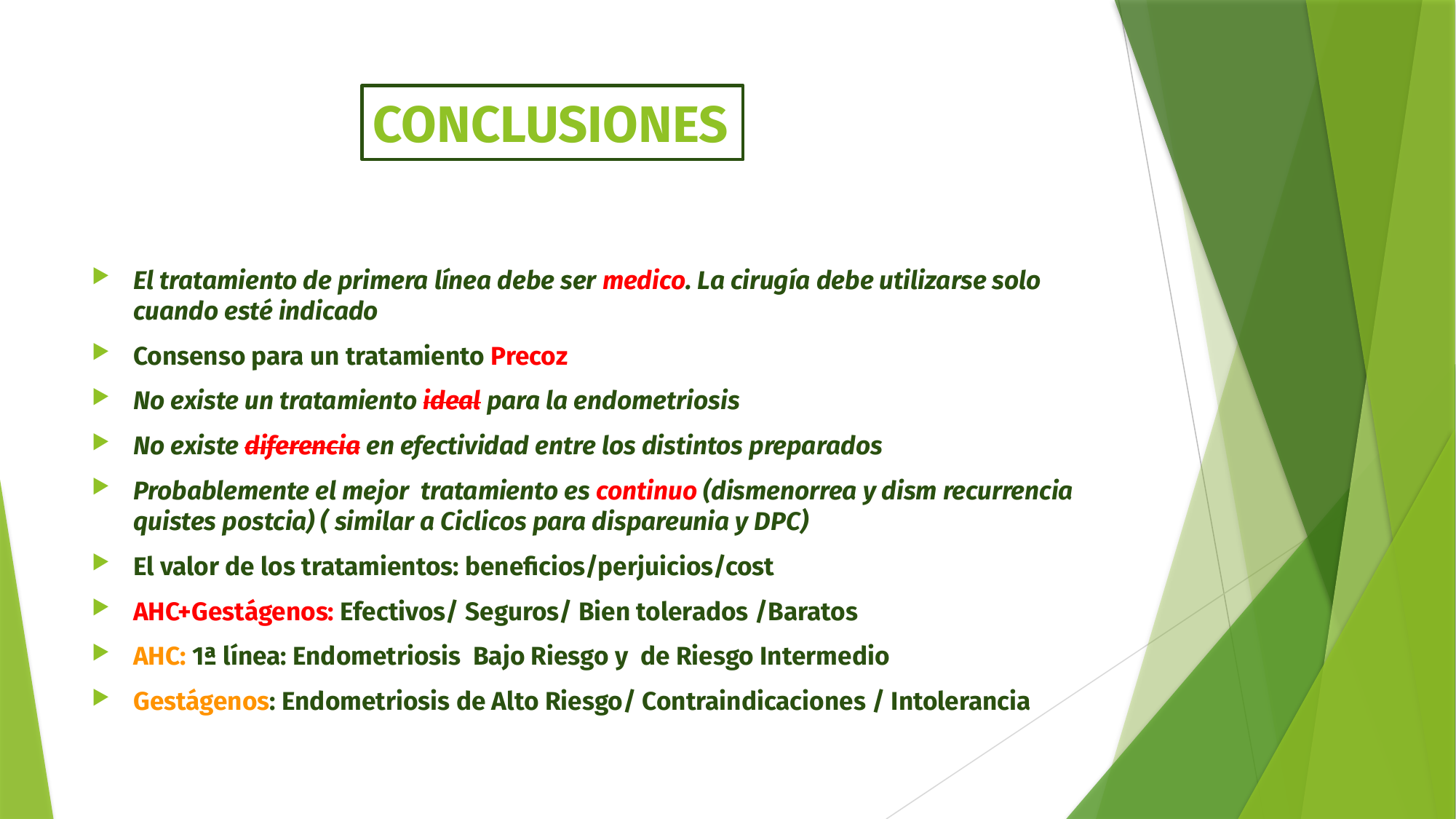

# CONCLUSIONES
El tratamiento de primera línea debe ser medico. La cirugía debe utilizarse solo cuando esté indicado
Consenso para un tratamiento Precoz
No existe un tratamiento ideal para la endometriosis
No existe diferencia en efectividad entre los distintos preparados
Probablemente el mejor  tratamiento es continuo (dismenorrea y dism recurrencia quistes postcia) ( similar a Ciclicos para dispareunia y DPC)
El valor de los tratamientos: beneficios/perjuicios/cost
AHC+Gestágenos: Efectivos/ Seguros/ Bien tolerados /Baratos
AHC: 1ª línea: Endometriosis  Bajo Riesgo y  de Riesgo Intermedio
Gestágenos: Endometriosis de Alto Riesgo/ Contraindicaciones / Intolerancia